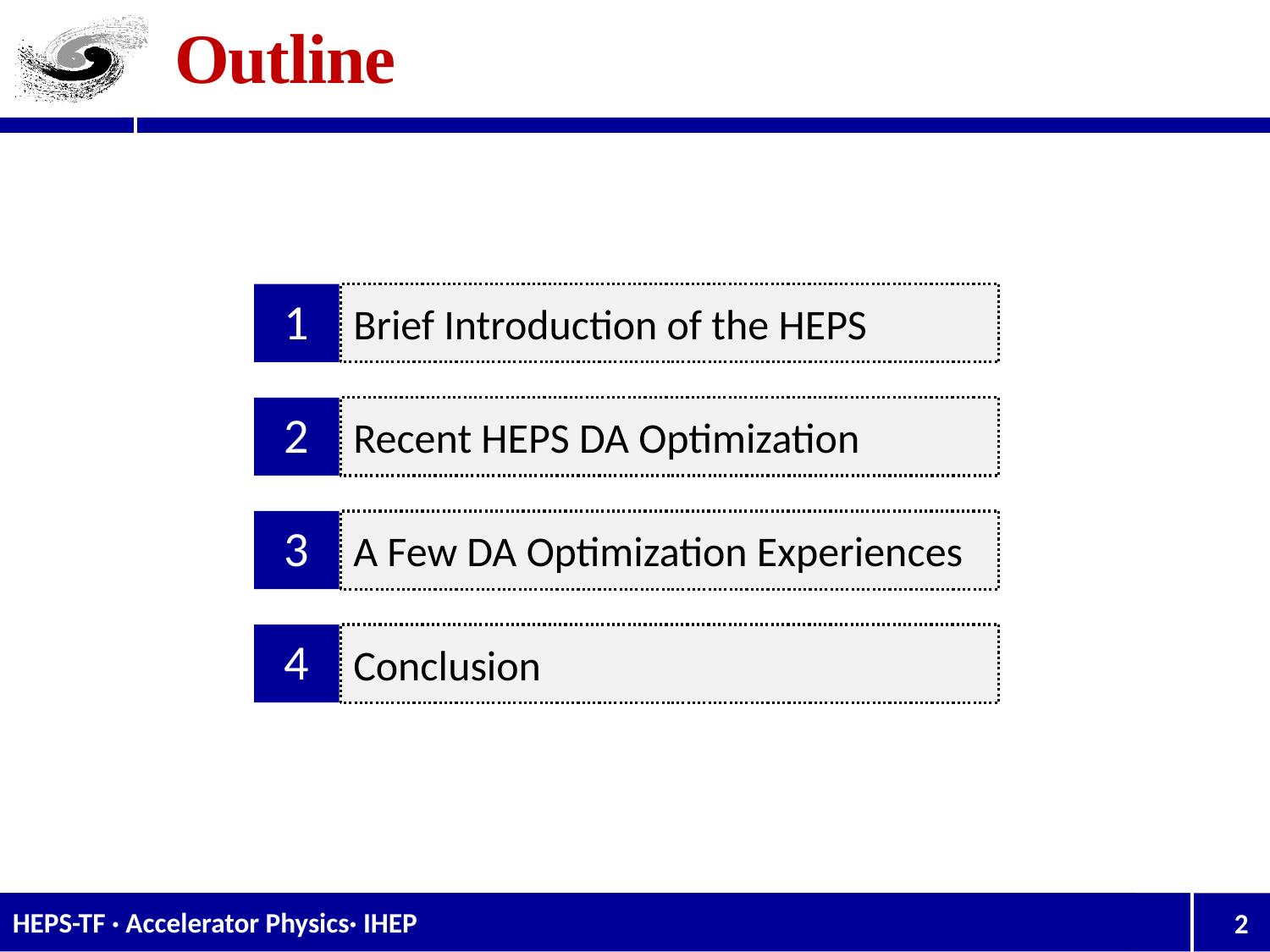

# Outline
1
Brief Introduction of the HEPS
2
Recent HEPS DA Optimization
A Few DA Optimization Experiences
3
4
Conclusion